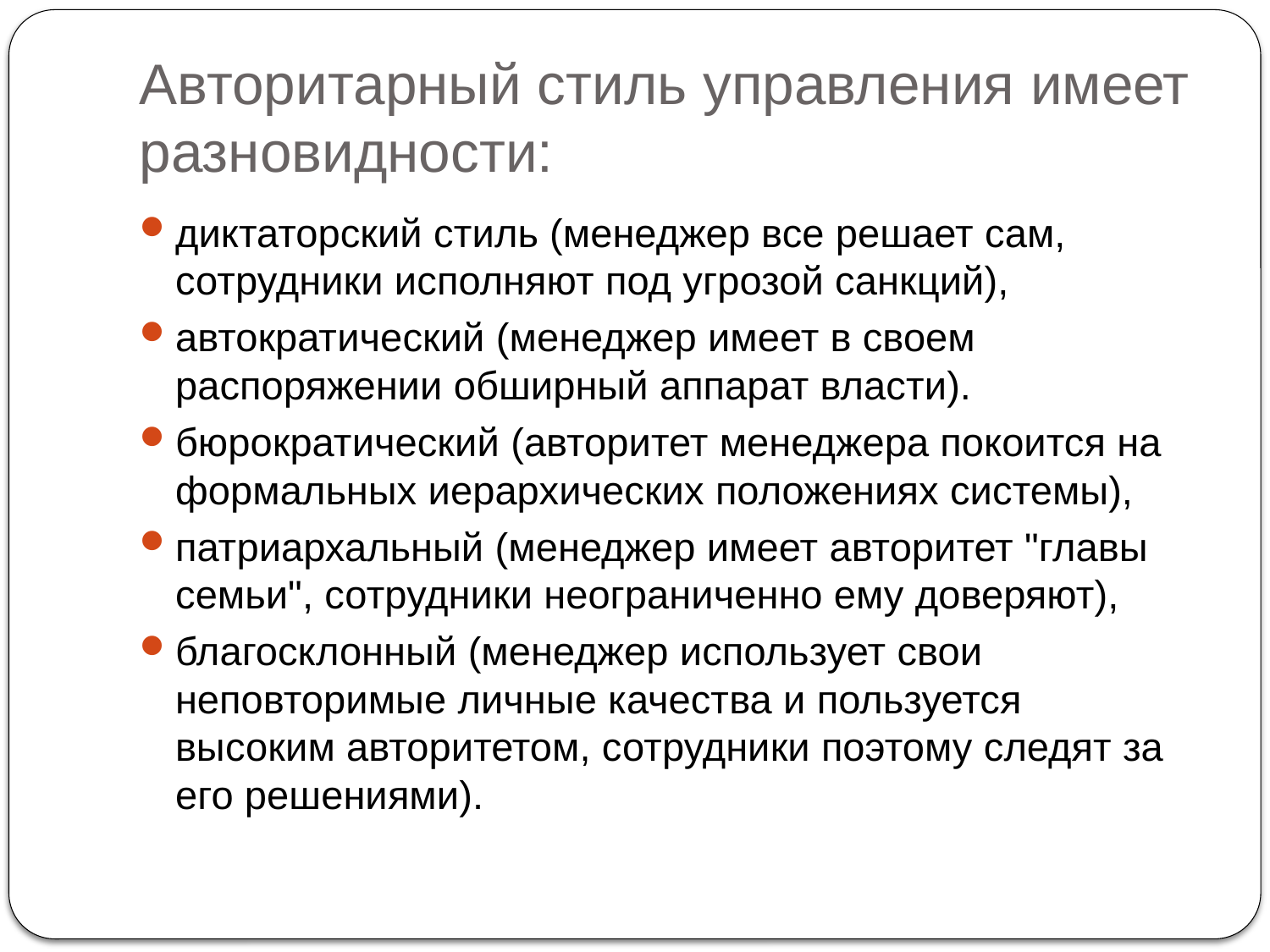

# Авторитарный стиль управления имеет разновидности:
диктаторский стиль (менеджер все решает сам, сотрудники исполняют под угрозой санкций),
автократический (менеджер имеет в своем распоряжении обширный аппарат власти).
бюрократический (авторитет менеджера покоится на формальных иерархических положениях системы),
патриархальный (менеджер имеет авторитет "главы семьи", сотрудники неограниченно ему доверяют),
благосклонный (менеджер использует свои неповторимые личные качества и пользуется высоким авторитетом, сотрудники поэтому следят за его решениями).